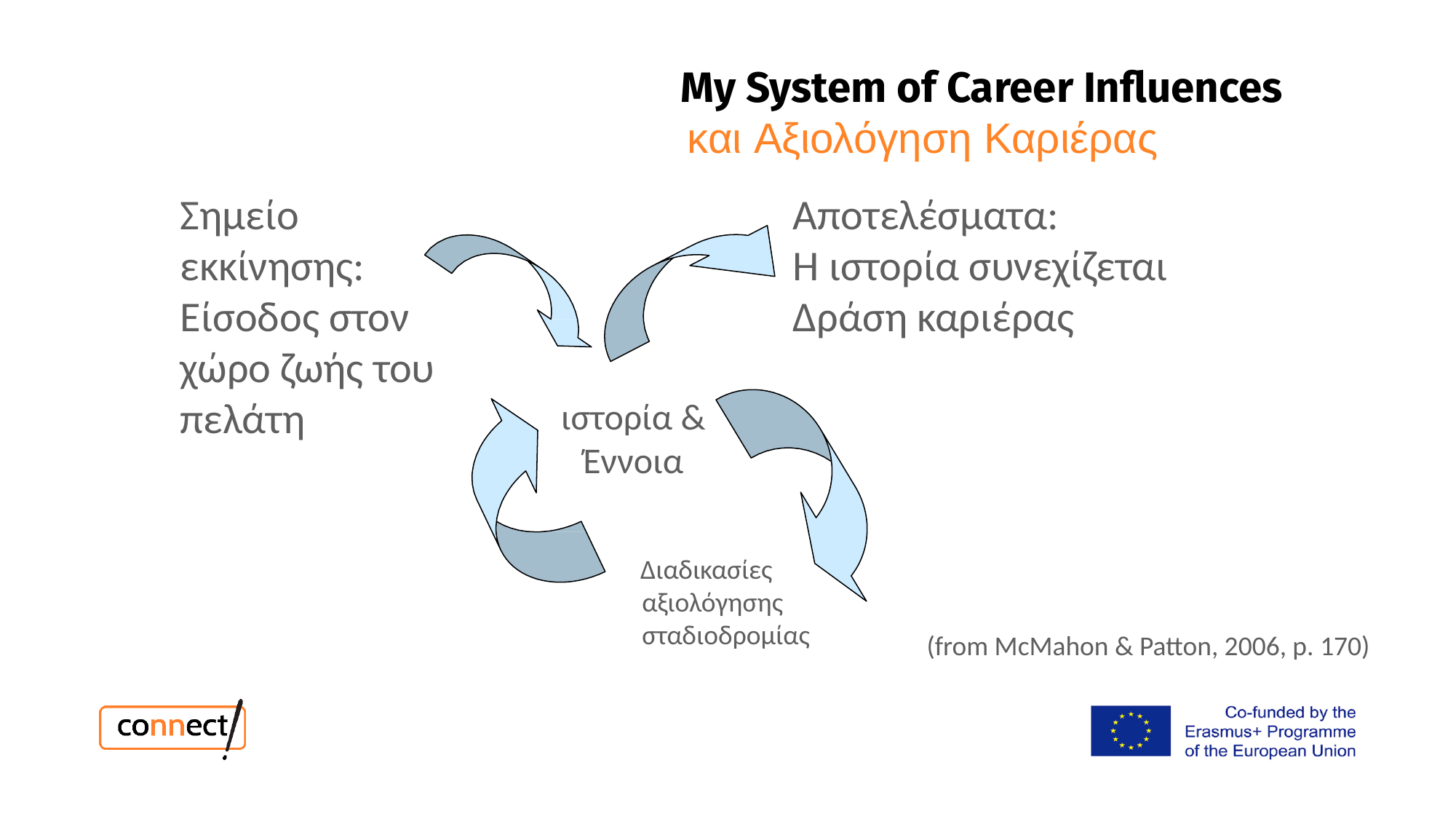

My System of Career Influences
 και Αξιολόγηση Καριέρας
Αποτελέσματα:
Η ιστορία συνεχίζεται
Δράση καριέρας
Σημείο εκκίνησης: Είσοδος στον χώρο ζωής του πελάτη

ιστορία &
Έννοια

Διαδικασίες αξιολόγησης σταδιοδρομίας
(from McMahon & Patton, 2006, p. 170)